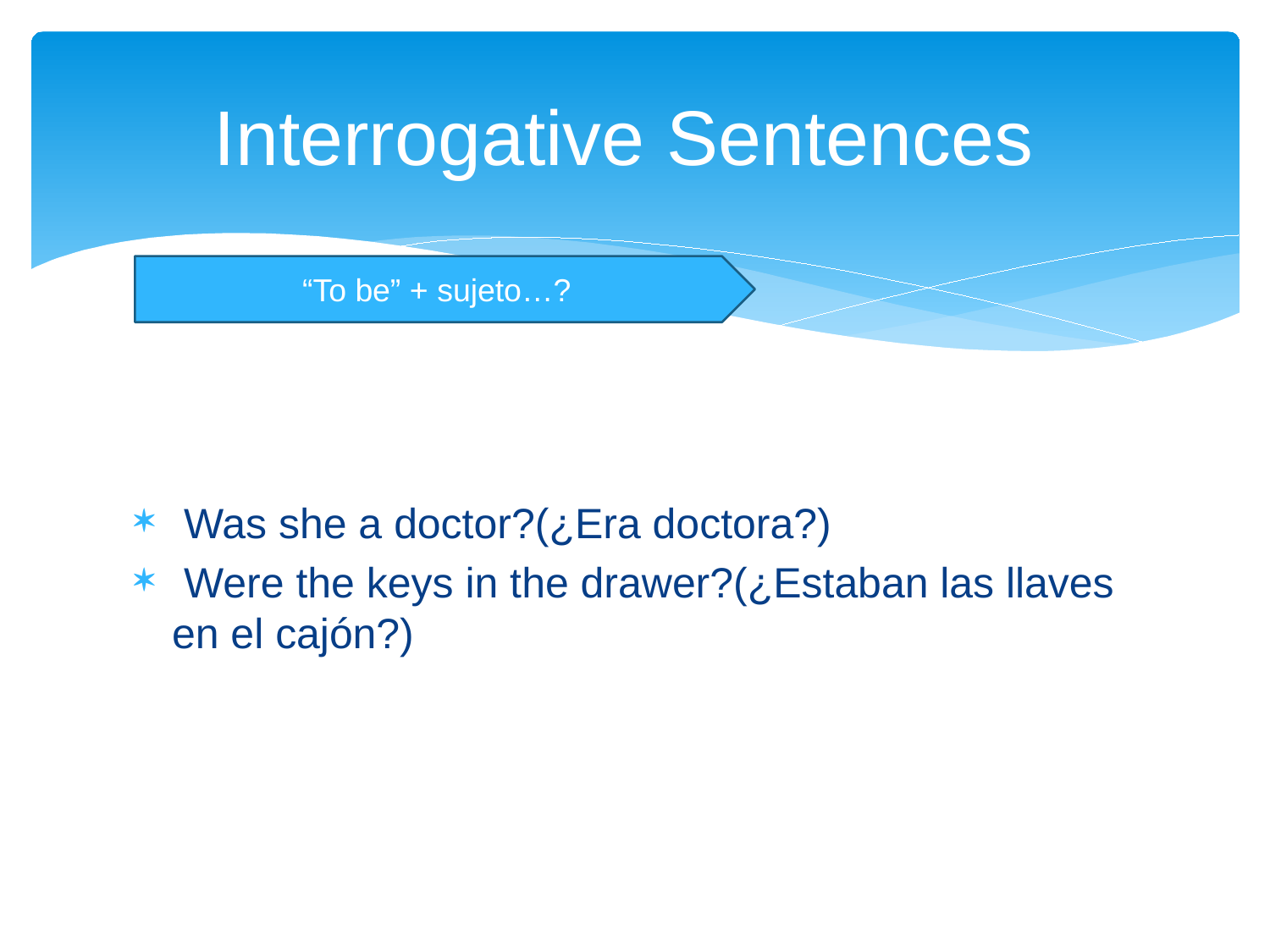

# Interrogative Sentences
“To be” + sujeto…?

 Was she a doctor?(¿Era doctora?)
 Were the keys in the drawer?(¿Estaban las llaves en el cajón?)